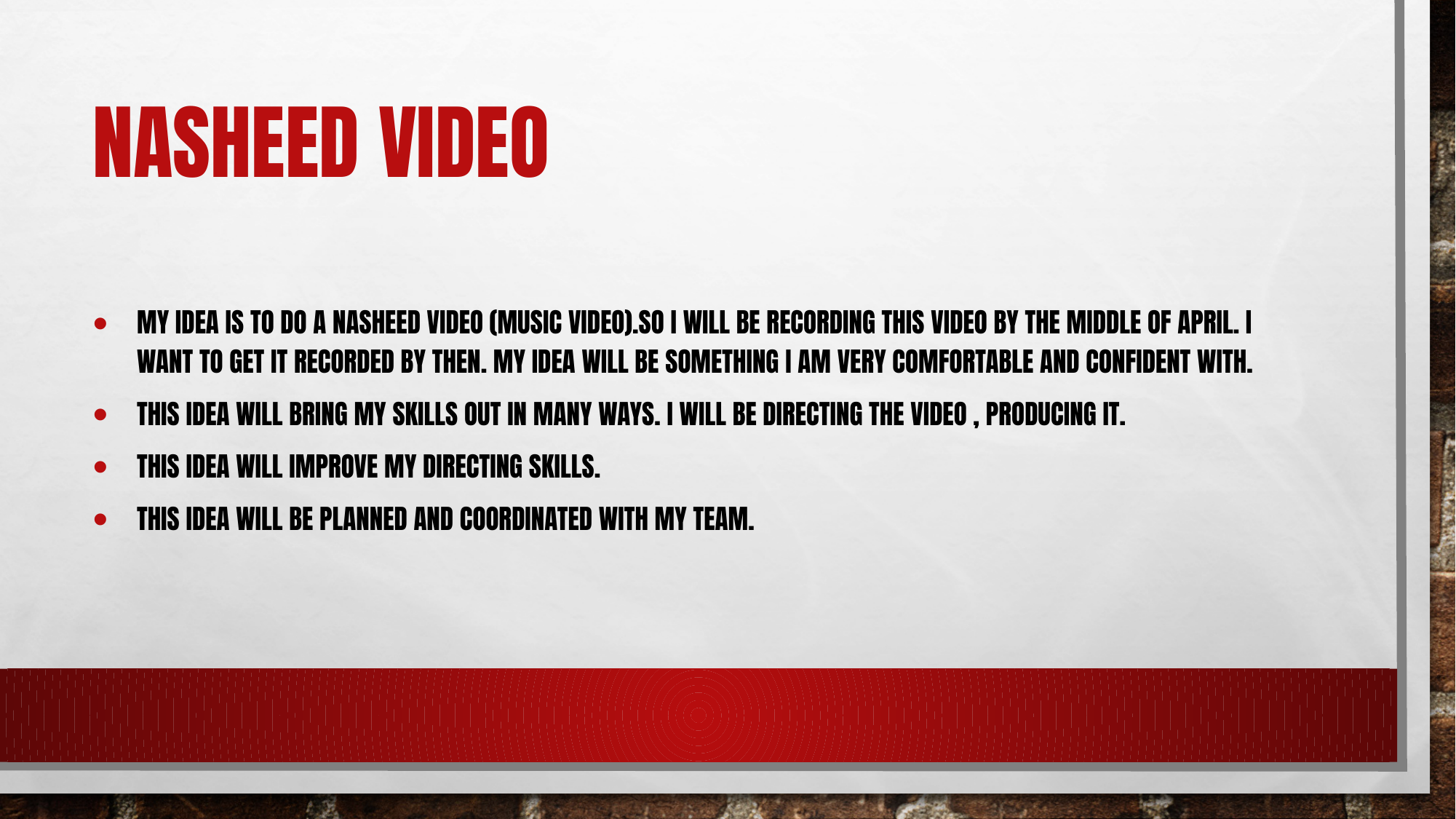

# Nasheed video
My idea is to do a Nasheed video (Music video).So I will be recording this video by the middle of April. I want to get it recorded by then. My idea will be something I am very comfortable and confident with.
This idea will bring my skills out in many ways. I will be directing the video , producing it.
This idea will improve my directing skills.
THIS idea will be planned and coordinated with my team.